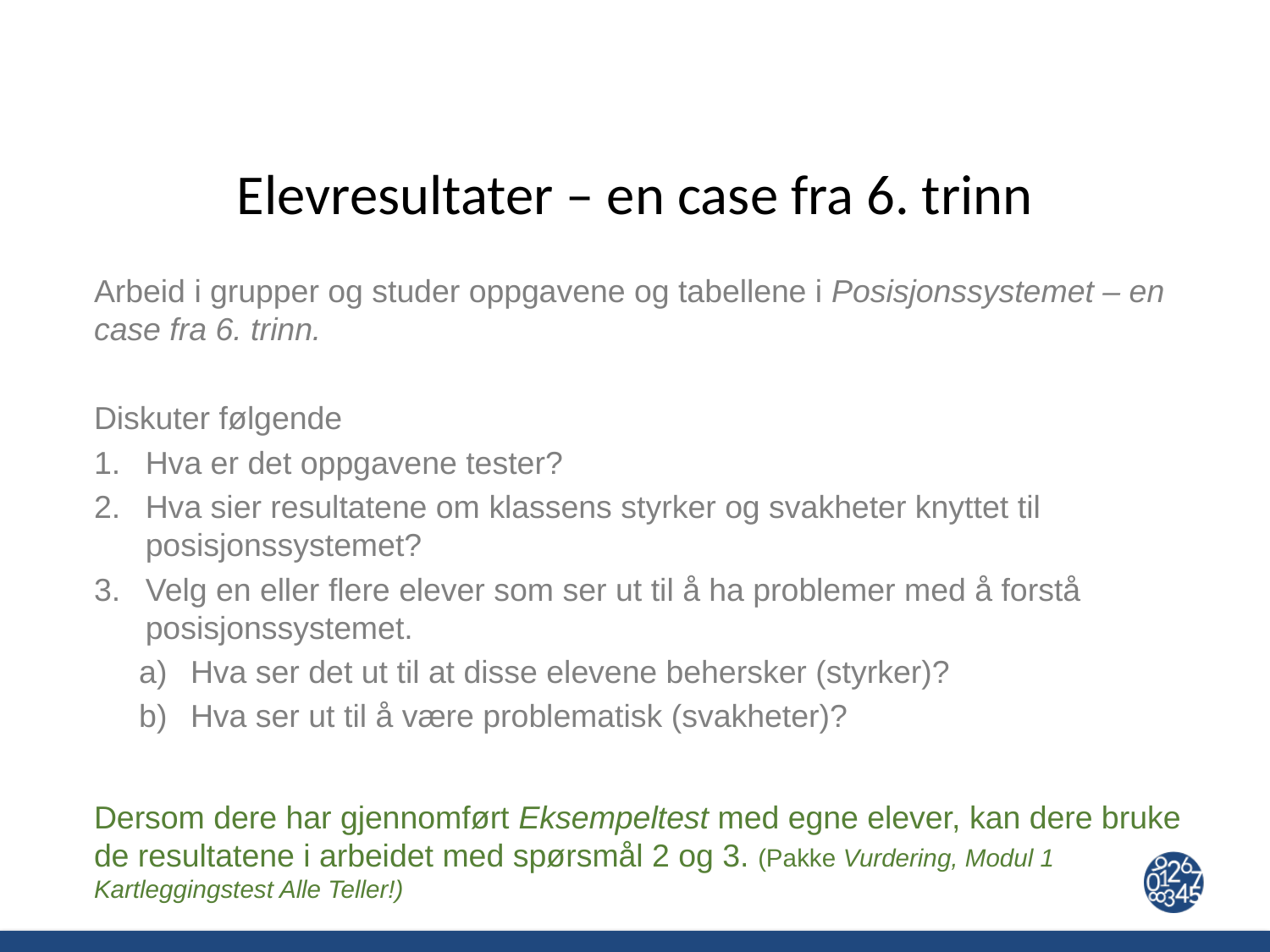

# Elevresultater – en case fra 6. trinn
Arbeid i grupper og studer oppgavene og tabellene i Posisjonssystemet – en case fra 6. trinn.

Diskuter følgende
Hva er det oppgavene tester?
Hva sier resultatene om klassens styrker og svakheter knyttet til posisjonssystemet?
Velg en eller flere elever som ser ut til å ha problemer med å forstå posisjonssystemet.
Hva ser det ut til at disse elevene behersker (styrker)?
Hva ser ut til å være problematisk (svakheter)?

Dersom dere har gjennomført Eksempeltest med egne elever, kan dere bruke de resultatene i arbeidet med spørsmål 2 og 3. (Pakke Vurdering, Modul 1 Kartleggingstest Alle Teller!)